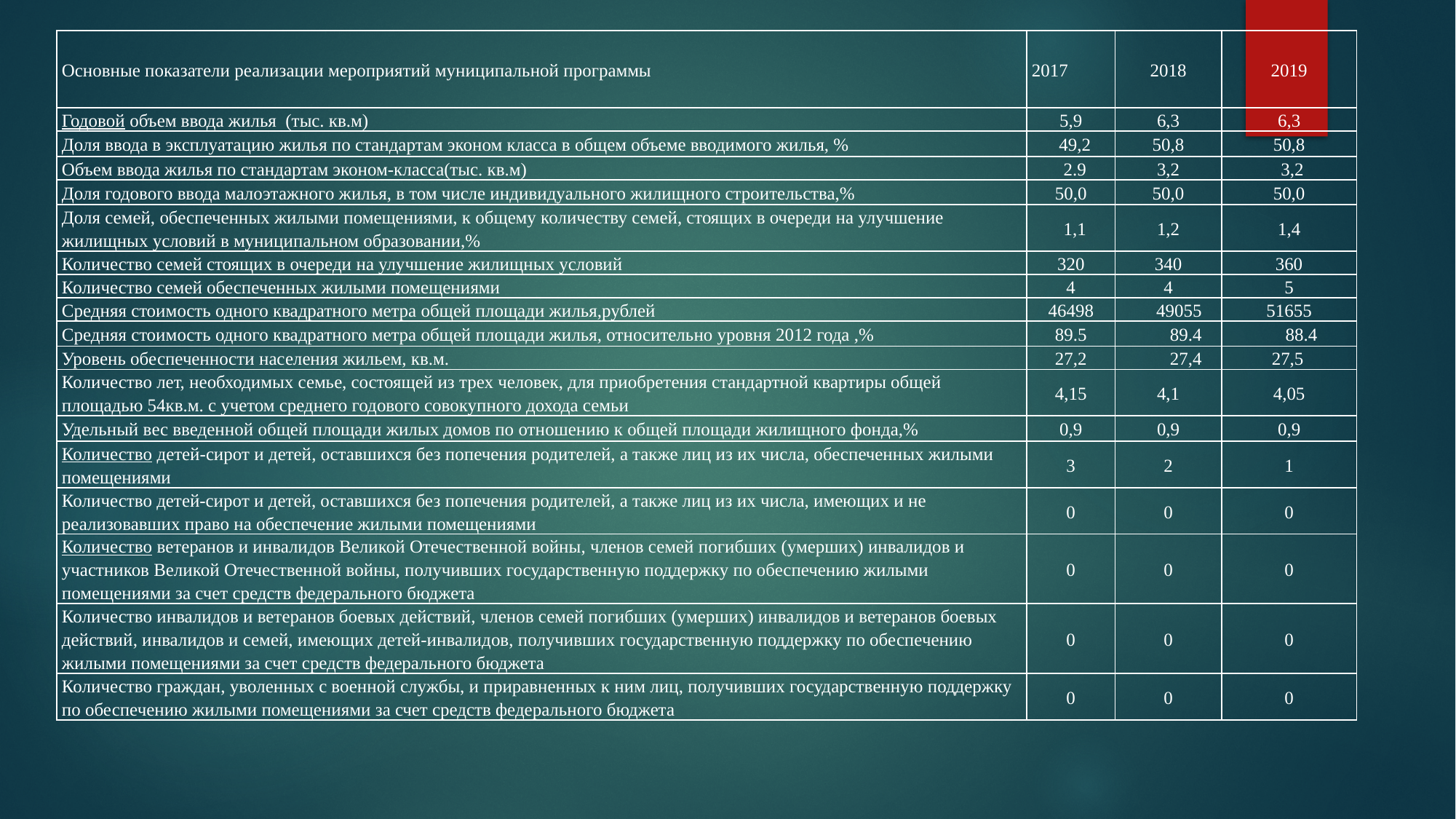

| Основные показатели реализации мероприятий муниципальной программы | 2017 | 2018 | 2019 |
| --- | --- | --- | --- |
| Годовой объем ввода жилья (тыс. кв.м) | 5,9 | 6,3 | 6,3 |
| Доля ввода в эксплуатацию жилья по стандартам эконом класса в общем объеме вводимого жилья, % | 49,2 | 50,8 | 50,8 |
| Объем ввода жилья по стандартам эконом-класса(тыс. кв.м) | 2.9 | 3,2 | 3,2 |
| Доля годового ввода малоэтажного жилья, в том числе индивидуального жилищного строительства,% | 50,0 | 50,0 | 50,0 |
| Доля семей, обеспеченных жилыми помещениями, к общему количеству семей, стоящих в очереди на улучшение жилищных условий в муниципальном образовании,% | 1,1 | 1,2 | 1,4 |
| Количество семей стоящих в очереди на улучшение жилищных условий | 320 | 340 | 360 |
| Количество семей обеспеченных жилыми помещениями | 4 | 4 | 5 |
| Средняя стоимость одного квадратного метра общей площади жилья,рублей | 46498 | 49055 | 51655 |
| Средняя стоимость одного квадратного метра общей площади жилья, относительно уровня 2012 года ,% | 89.5 | 89.4 | 88.4 |
| Уровень обеспеченности населения жильем, кв.м. | 27,2 | 27,4 | 27,5 |
| Количество лет, необходимых семье, состоящей из трех человек, для приобретения стандартной квартиры общей площадью 54кв.м. с учетом среднего годового совокупного дохода семьи | 4,15 | 4,1 | 4,05 |
| Удельный вес введенной общей площади жилых домов по отношению к общей площади жилищного фонда,% | 0,9 | 0,9 | 0,9 |
| Количество детей-сирот и детей, оставшихся без попечения родителей, а также лиц из их числа, обеспеченных жилыми помещениями | 3 | 2 | 1 |
| Количество детей-сирот и детей, оставшихся без попечения родителей, а также лиц из их числа, имеющих и не реализовавших право на обеспечение жилыми помещениями | 0 | 0 | 0 |
| Количество ветеранов и инвалидов Великой Отечественной войны, членов семей погибших (умерших) инвалидов и участников Великой Отечественной войны, получивших государственную поддержку по обеспечению жилыми помещениями за счет средств федерального бюджета | 0 | 0 | 0 |
| Количество инвалидов и ветеранов боевых действий, членов семей погибших (умерших) инвалидов и ветеранов боевых действий, инвалидов и семей, имеющих детей-инвалидов, получивших государственную поддержку по обеспечению жилыми помещениями за счет средств федерального бюджета | 0 | 0 | 0 |
| Количество граждан, уволенных с военной службы, и приравненных к ним лиц, получивших государственную поддержку по обеспечению жилыми помещениями за счет средств федерального бюджета | 0 | 0 | 0 |